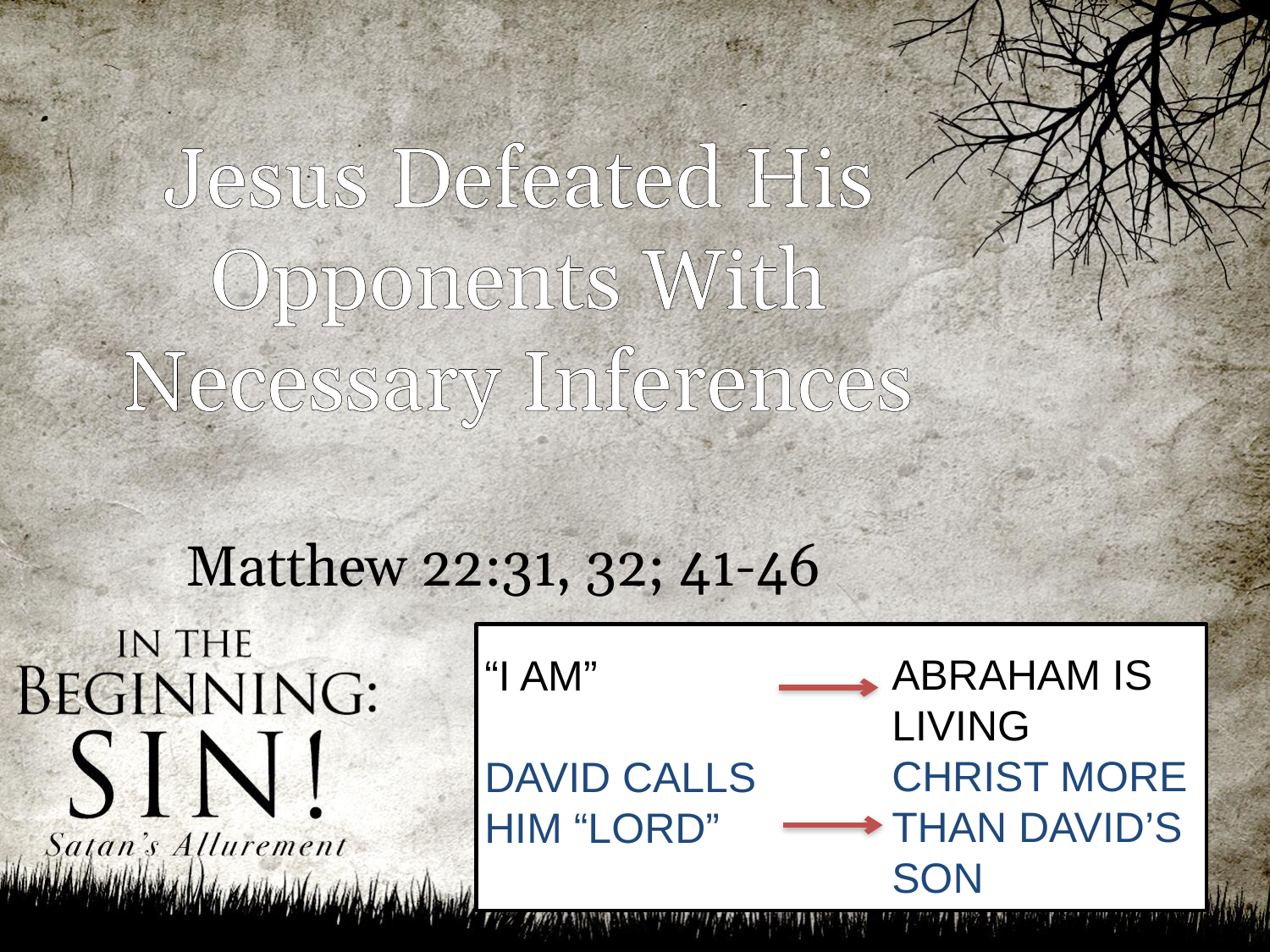

Jesus Defeated His Opponents With Necessary Inferences
Matthew 22:31, 32; 41-46

ABRAHAM IS
LIVING
CHRIST MORE
THAN DAVID’S
SON
“I AM”

DAVID CALLS
HIM “LORD”